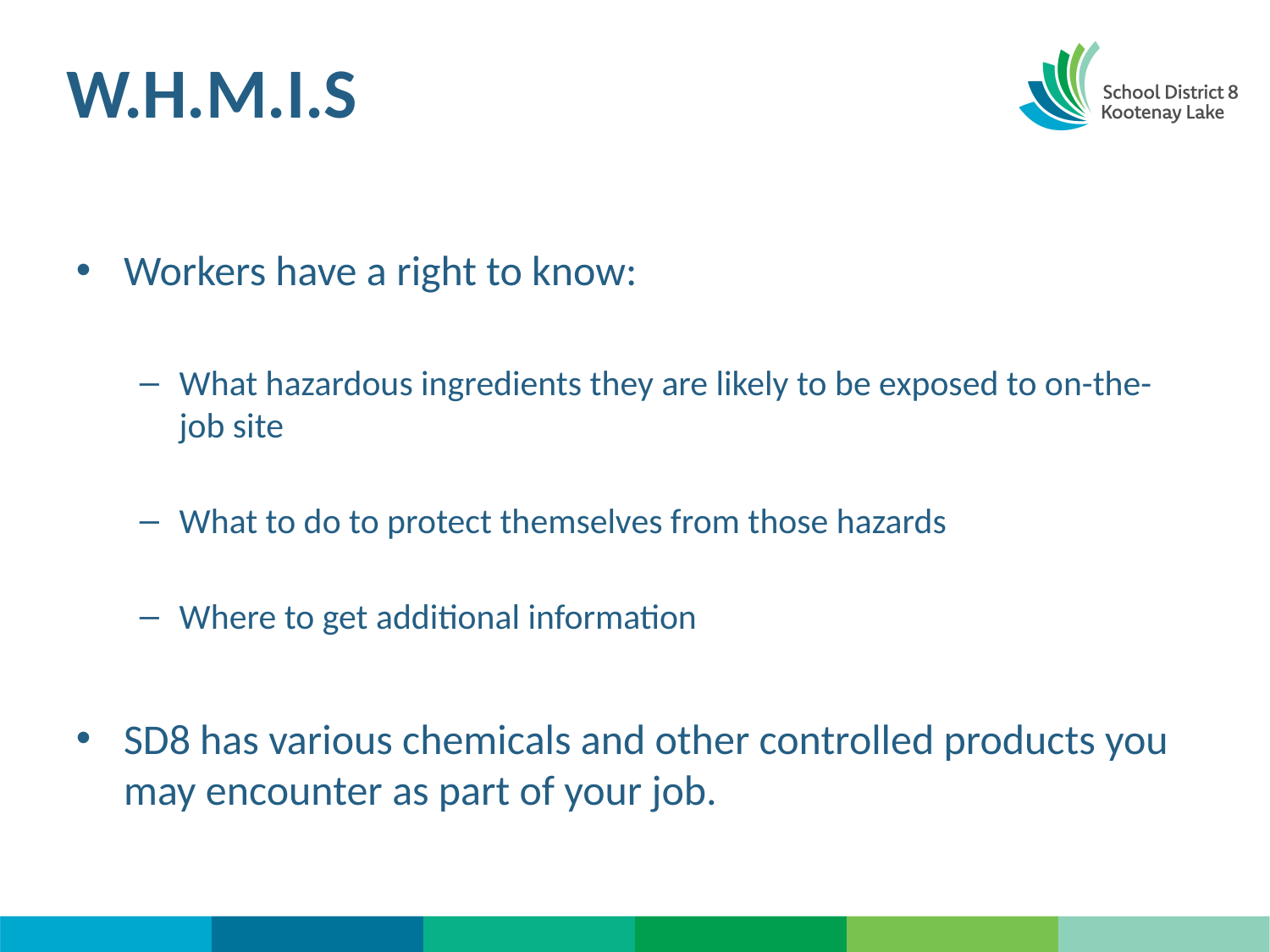

# W.H.M.I.S
Workers have a right to know:

What hazardous ingredients they are likely to be exposed to on-the-job site

What to do to protect themselves from those hazards

Where to get additional information

SD8 has various chemicals and other controlled products you may encounter as part of your job.